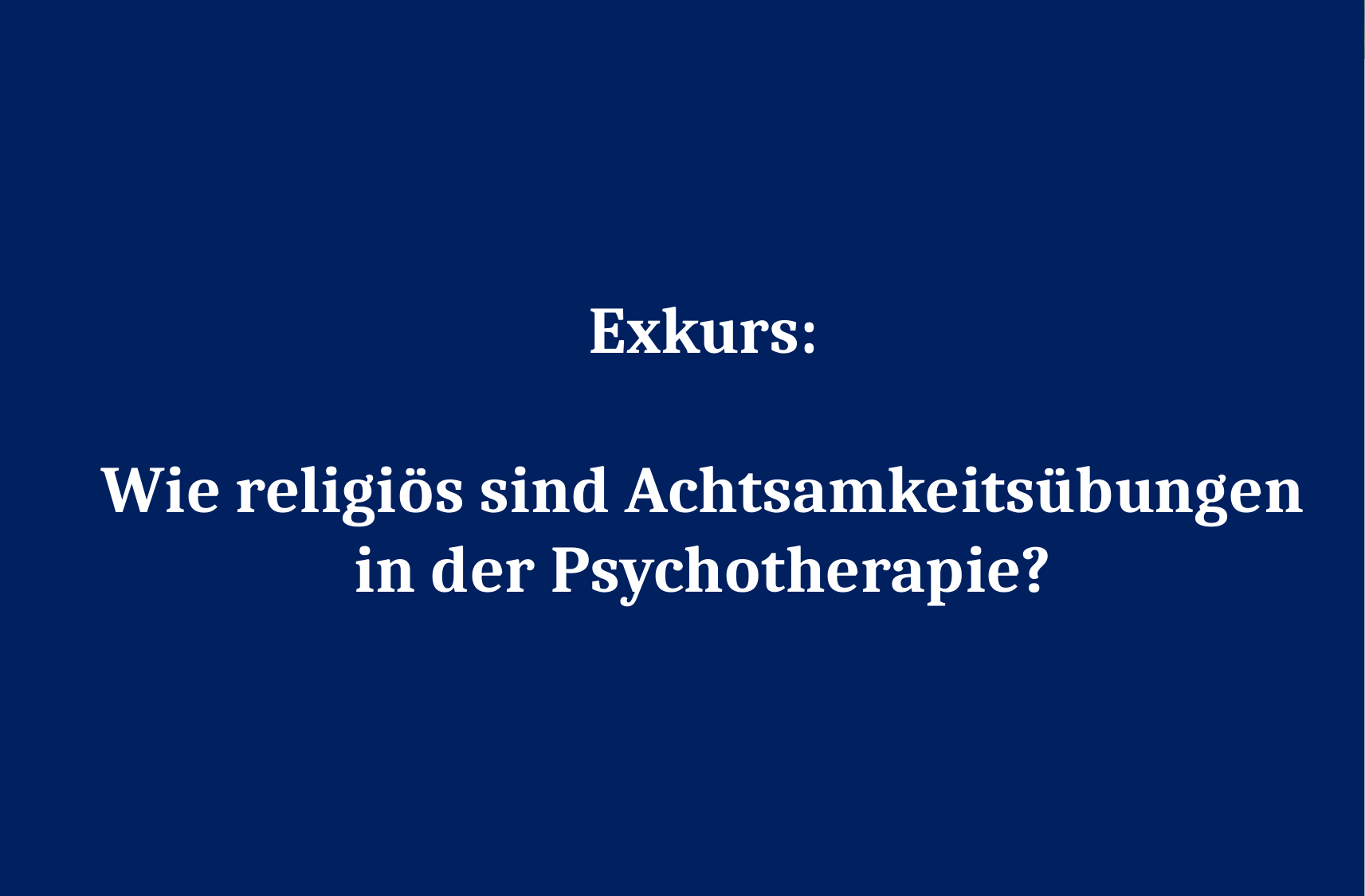

Exkurs:

Wie religiös sind Achtsamkeitsübungen
in der Psychotherapie?